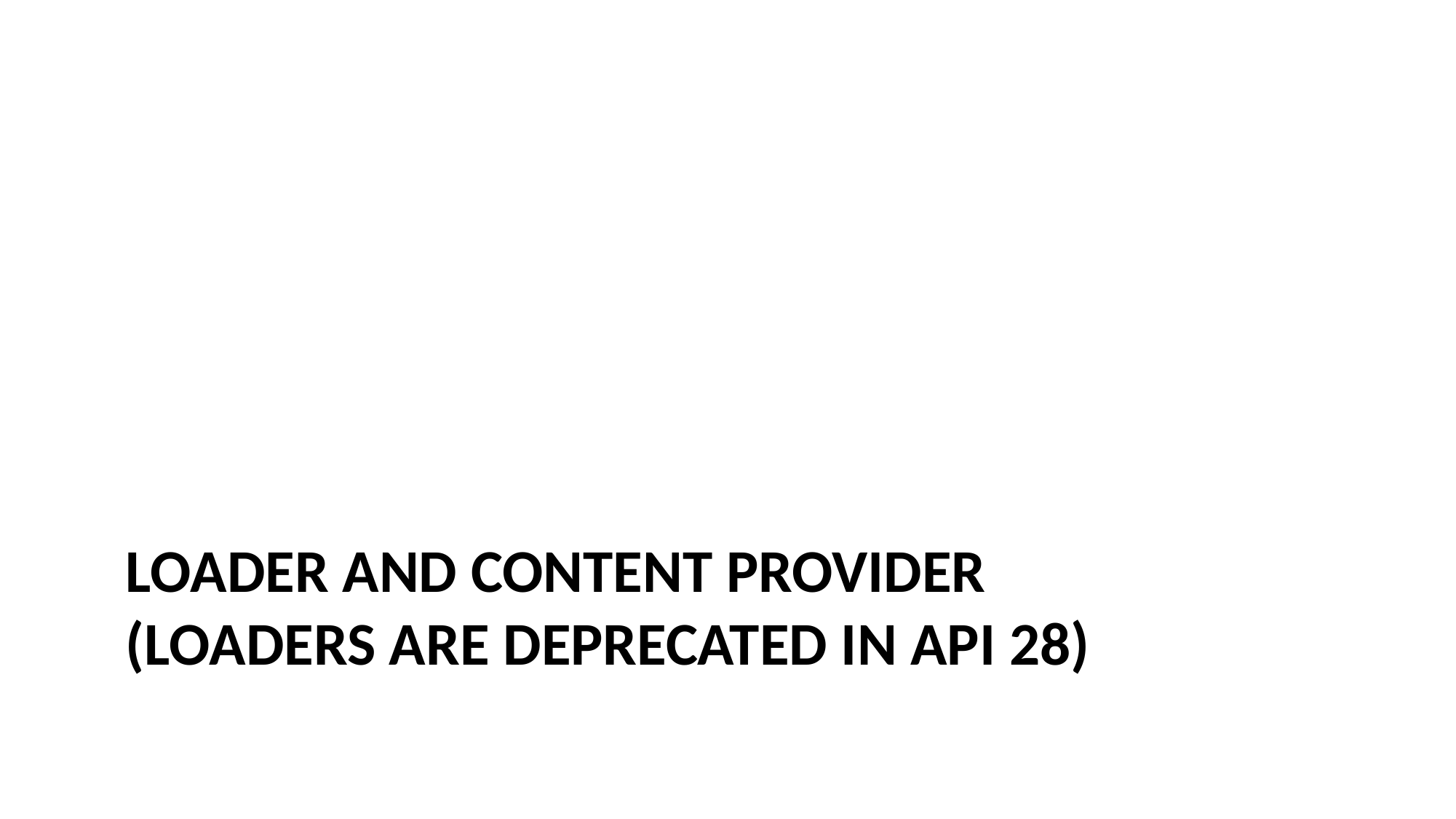

# Loader and content provider (Loaders are Deprecated in API 28)